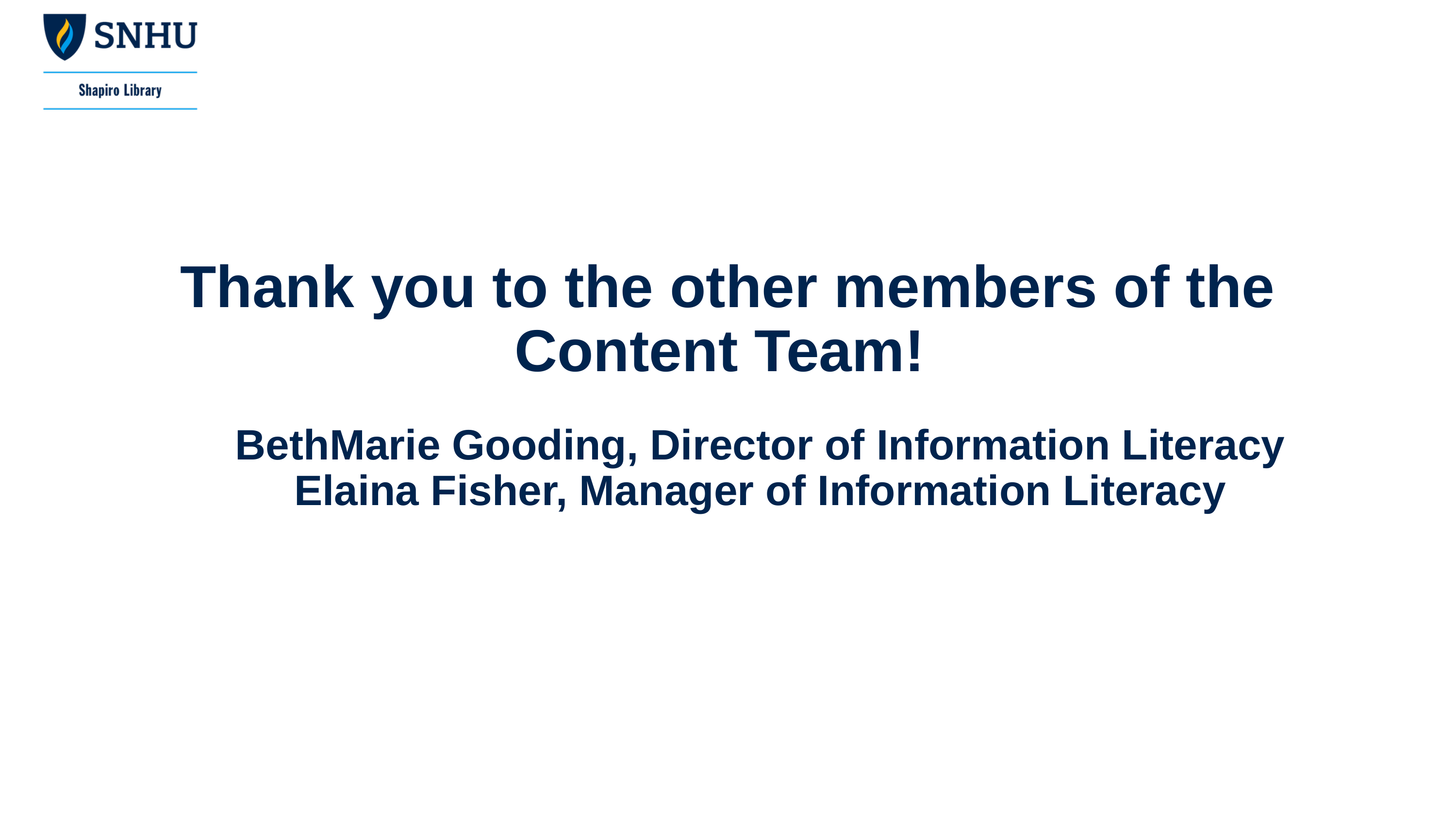

Thank you to the other members of the Content Team!

BethMarie Gooding, Director of Information Literacy
Elaina Fisher, Manager of Information Literacy